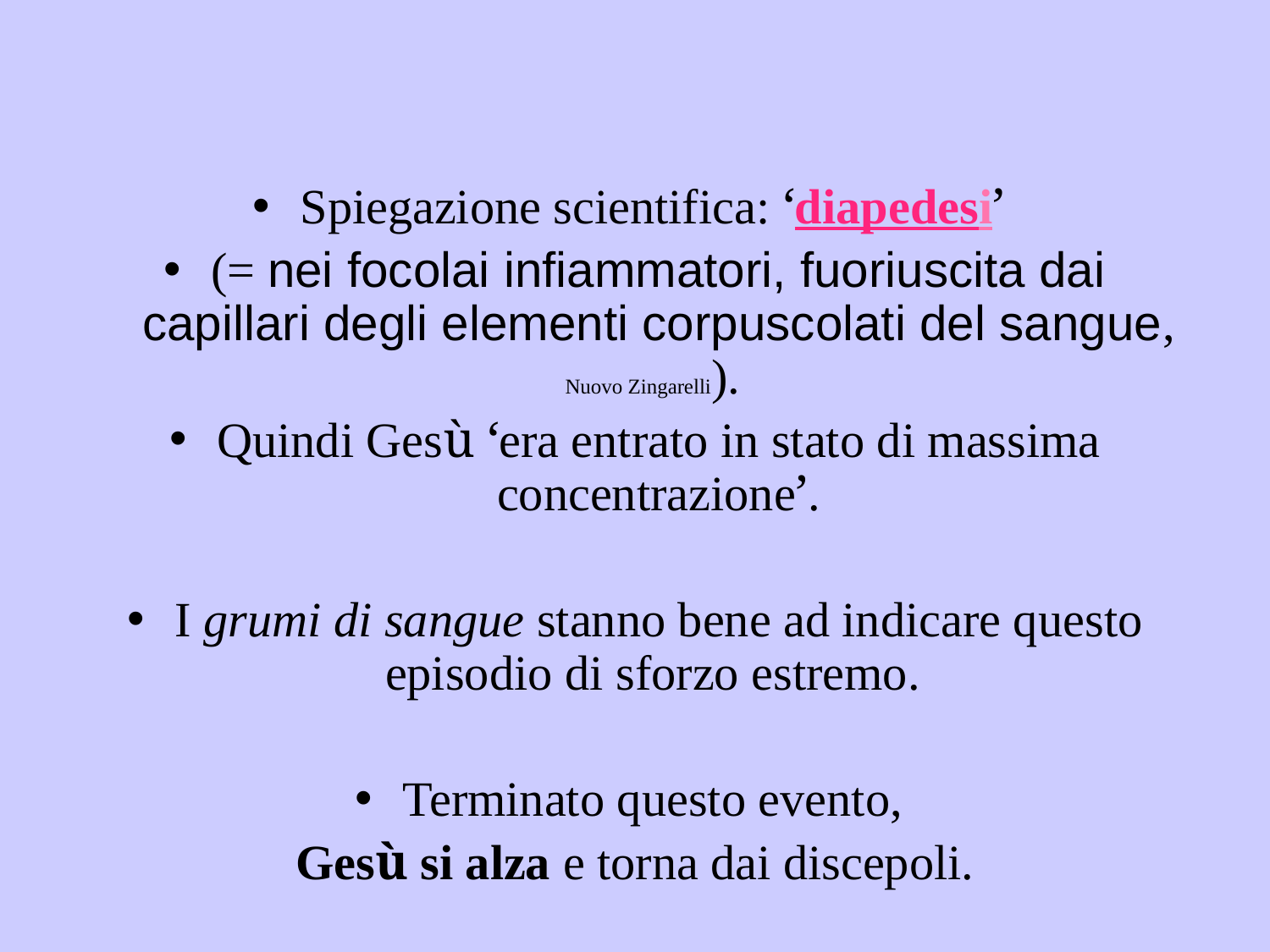

Spiegazione scientifica: ‘diapedesi’
(= nei focolai infiammatori, fuoriuscita dai capillari degli elementi corpuscolati del sangue, Nuovo Zingarelli).
Quindi Gesù ‘era entrato in stato di massima concentrazione’.

I grumi di sangue stanno bene ad indicare questo episodio di sforzo estremo.

Terminato questo evento,
Gesù si alza e torna dai discepoli.